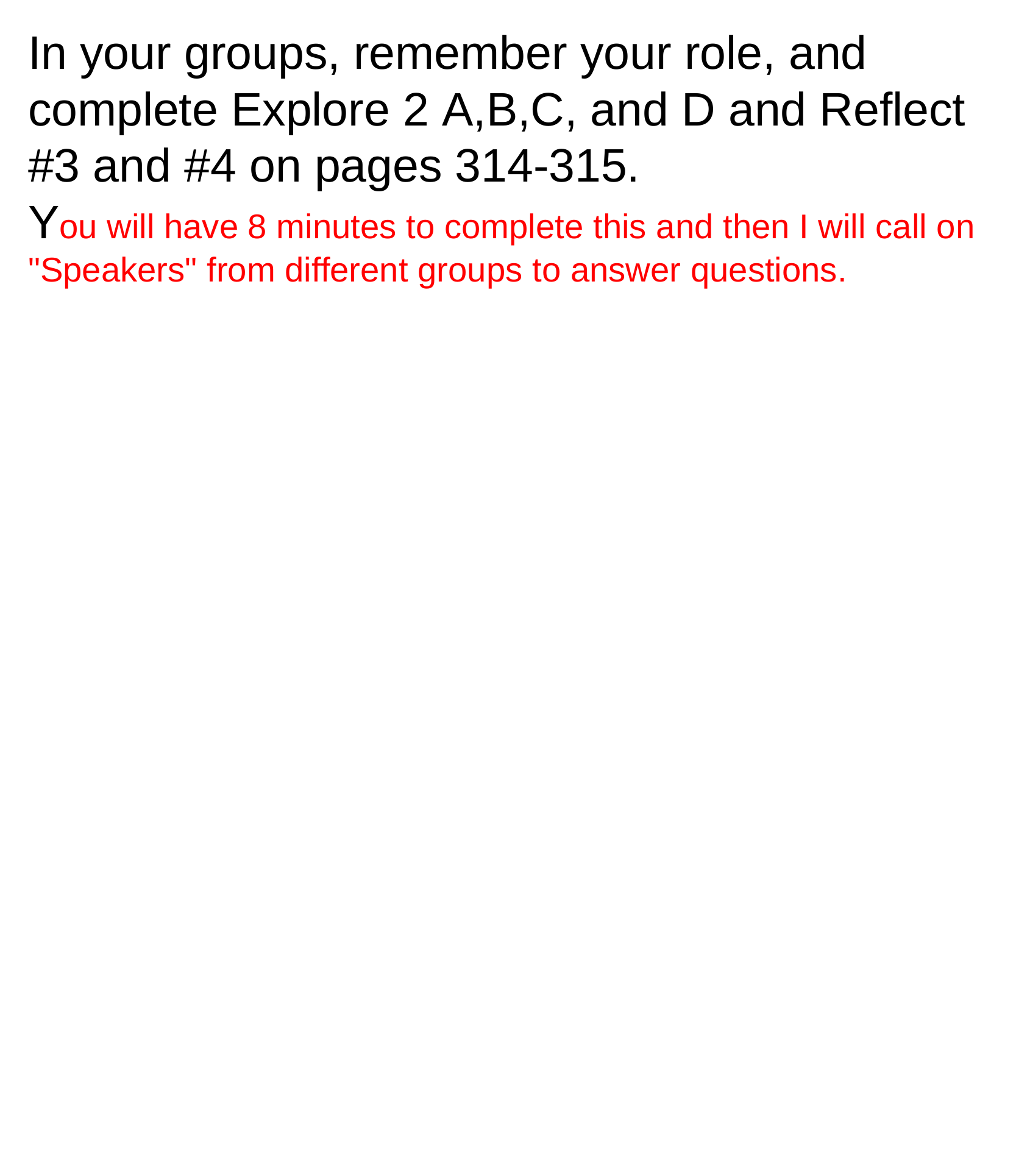

In your groups, remember your  role, and complete Explore 2  A,B,C, and D and Reflect #3 and  #4 on pages 314-315.
You will have 8 minutes to complete this and  then I will call on "Speakers" from  different groups to answer questions.